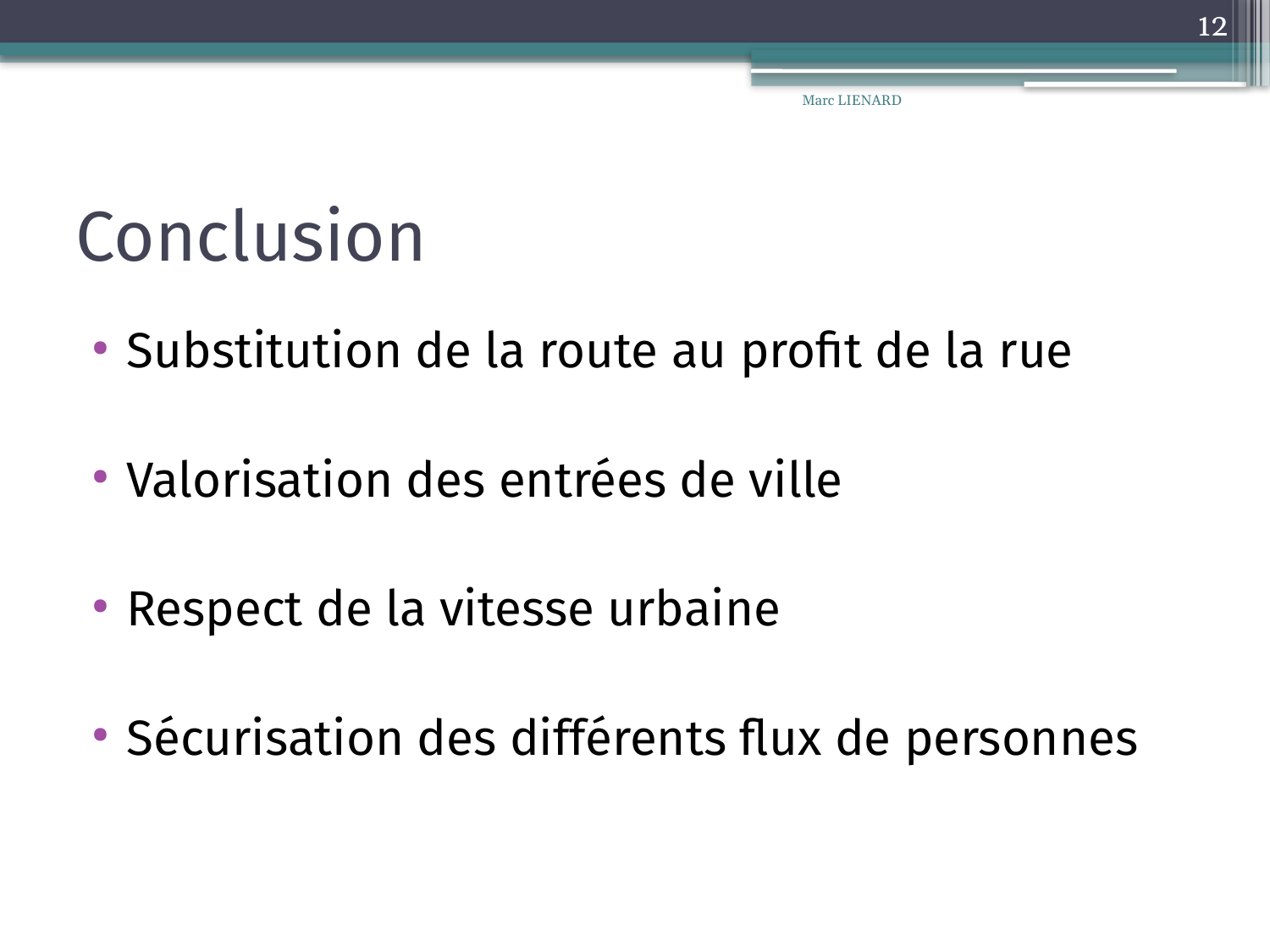

12
Marc LIENARD
# Conclusion
Substitution de la route au profit de la rue

Valorisation des entrées de ville

Respect de la vitesse urbaine

Sécurisation des différents flux de personnes